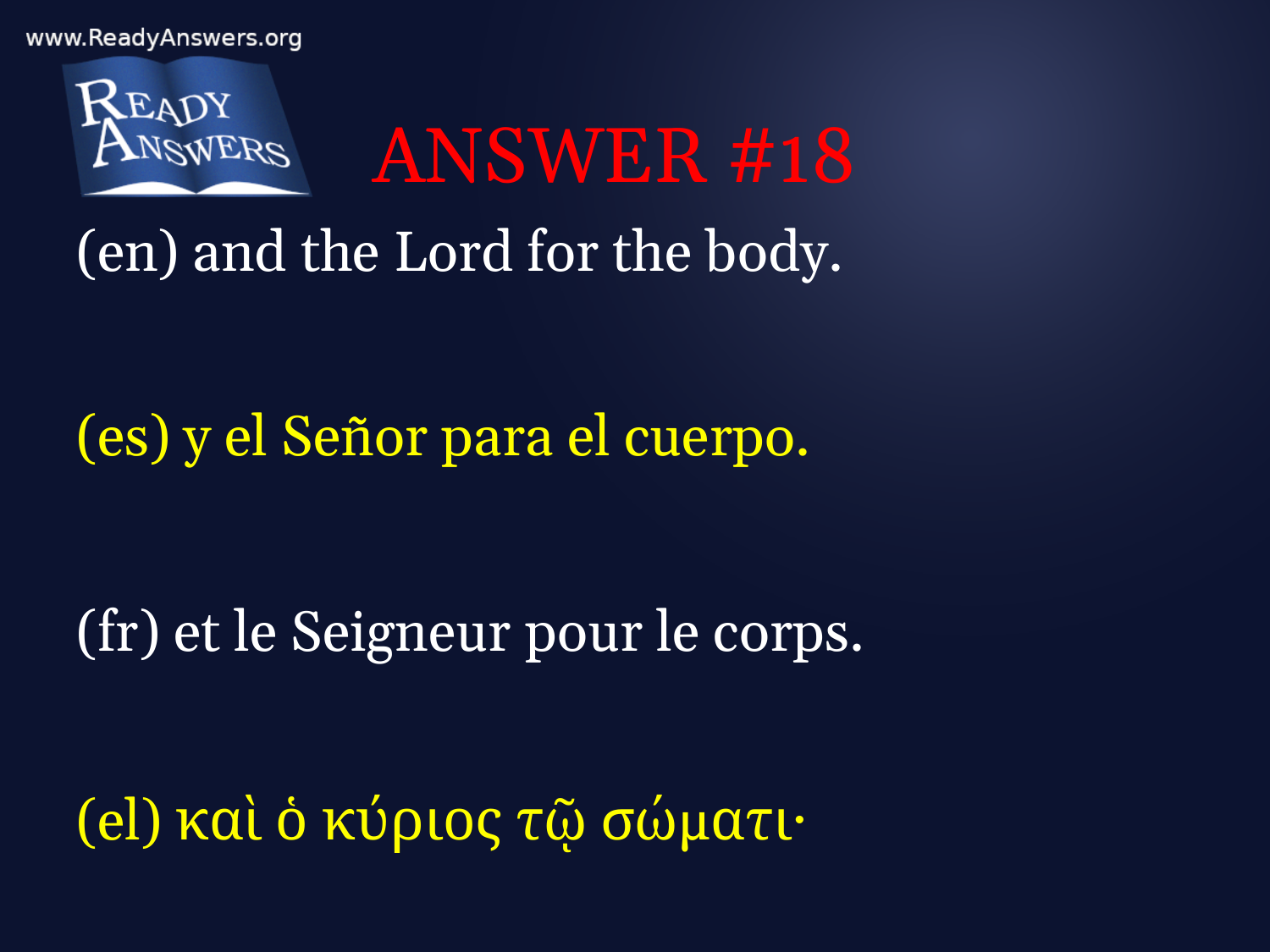

# ANSWER #18
(en) and the Lord for the body.
(es) y el Señor para el cuerpo.
(fr) et le Seigneur pour le corps.
(el) καὶ ὁ κύριος τῷ σώματι·